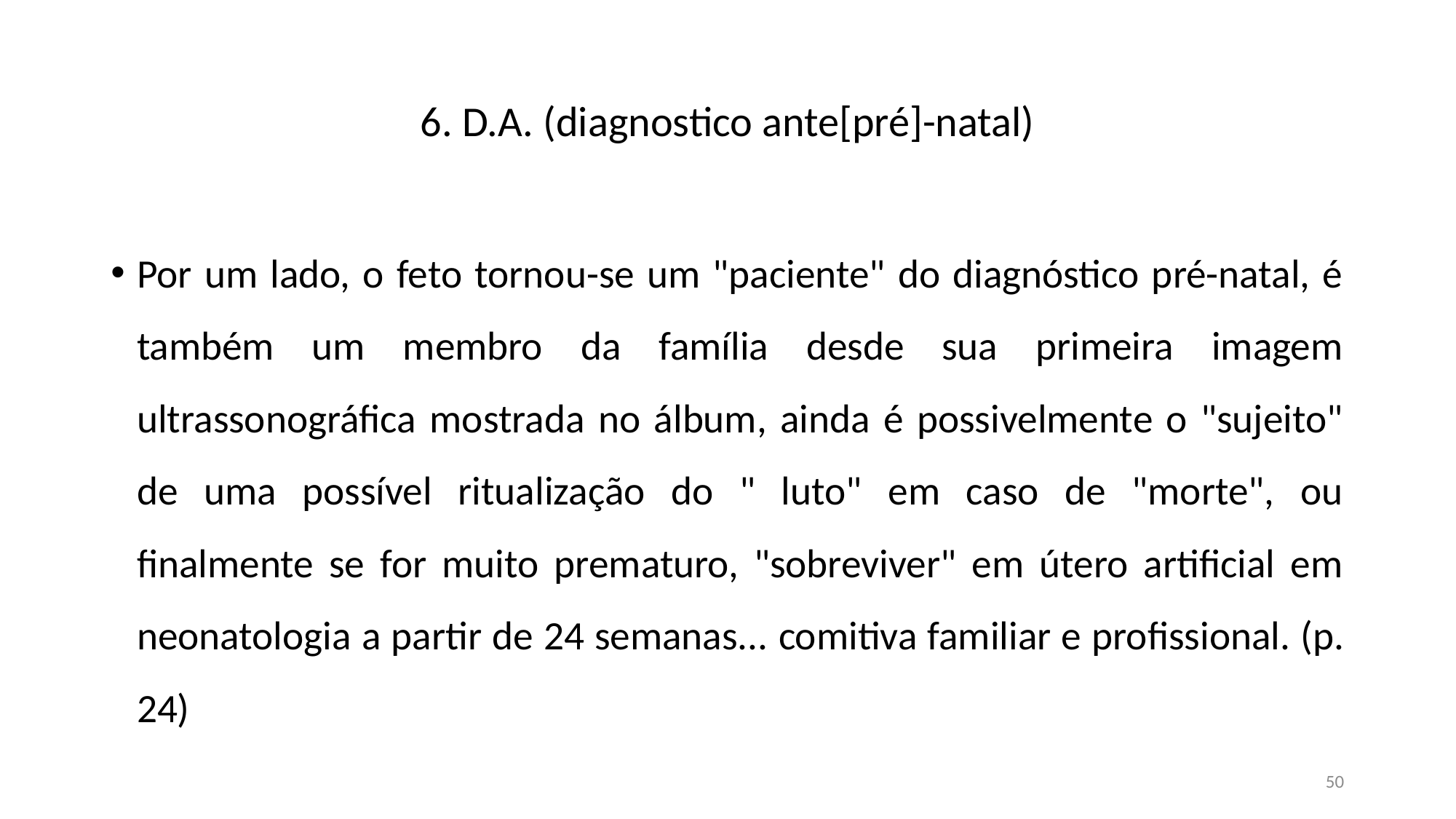

# 6. D.A. (diagnostico ante[pré]-natal)
Por um lado, o feto tornou-se um "paciente" do diagnóstico pré-natal, é também um membro da família desde sua primeira imagem ultrassonográfica mostrada no álbum, ainda é possivelmente o "sujeito" de uma possível ritualização do " luto" em caso de "morte", ou finalmente se for muito prematuro, "sobreviver" em útero artificial em neonatologia a partir de 24 semanas... comitiva familiar e profissional. (p. 24)

50